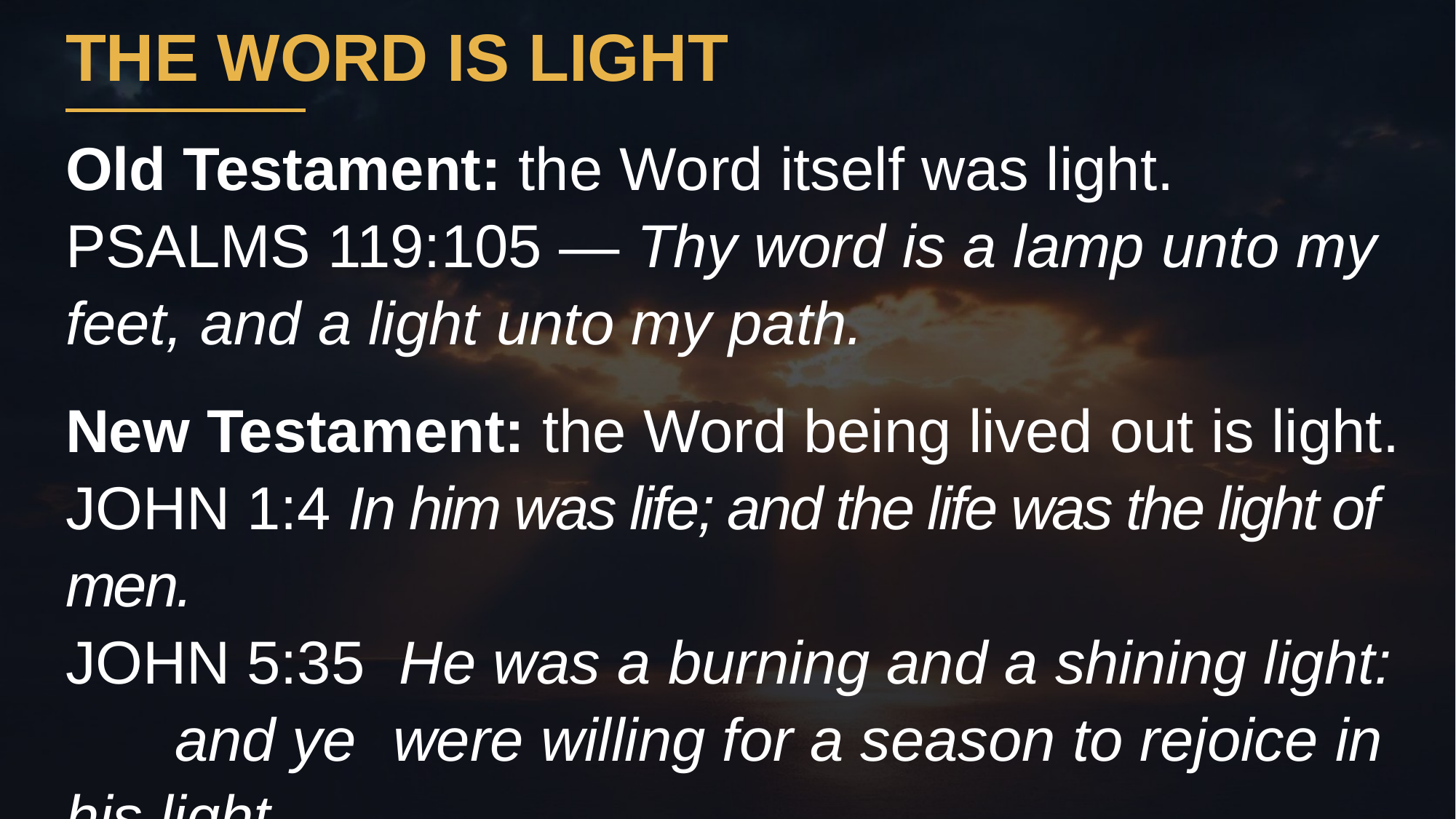

THE WORD IS LIGHT
Old Testament: the Word itself was light.
PSALMS 119:105 — Thy word is a lamp unto my feet, and a light unto my path.

New Testament: the Word being lived out is light.
JOHN 1:4 In him was life; and the life was the light of men.
JOHN 5:35  He was a burning and a shining light:	and ye 	were willing for a season to rejoice in his light.